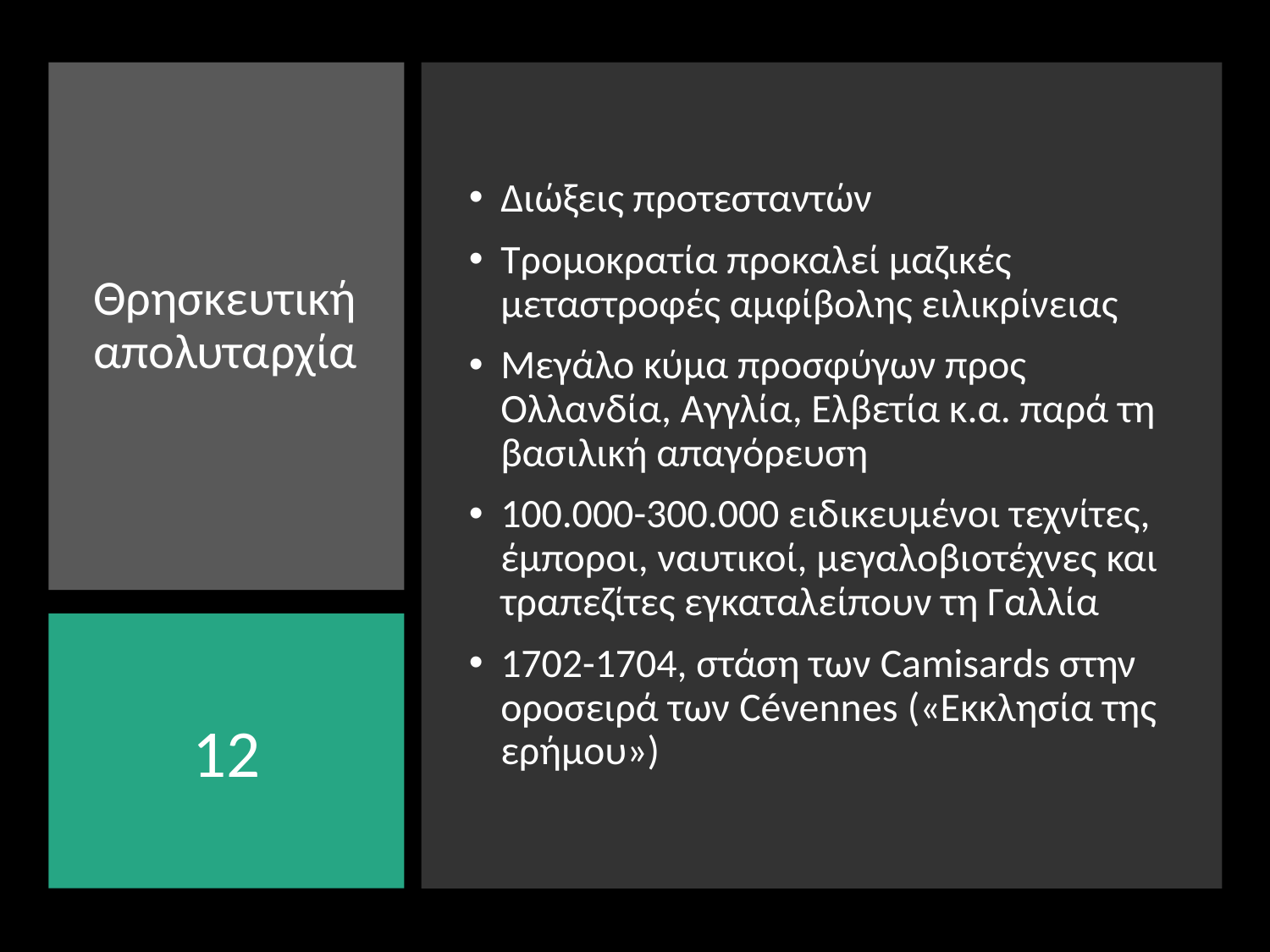

Διώξεις προτεσταντών
Τρομοκρατία προκαλεί μαζικές μεταστροφές αμφίβολης ειλικρίνειας
Μεγάλο κύμα προσφύγων προς Ολλανδία, Αγγλία, Ελβετία κ.α. παρά τη βασιλική απαγόρευση
100.000-300.000 ειδικευμένοι τεχνίτες, έμποροι, ναυτικοί, μεγαλοβιοτέχνες και τραπεζίτες εγκαταλείπουν τη Γαλλία
1702-1704, στάση των Camisards στην οροσειρά των Cévennes («Εκκλησία της ερήμου»)
# Θρησκευτική απολυταρχία

12